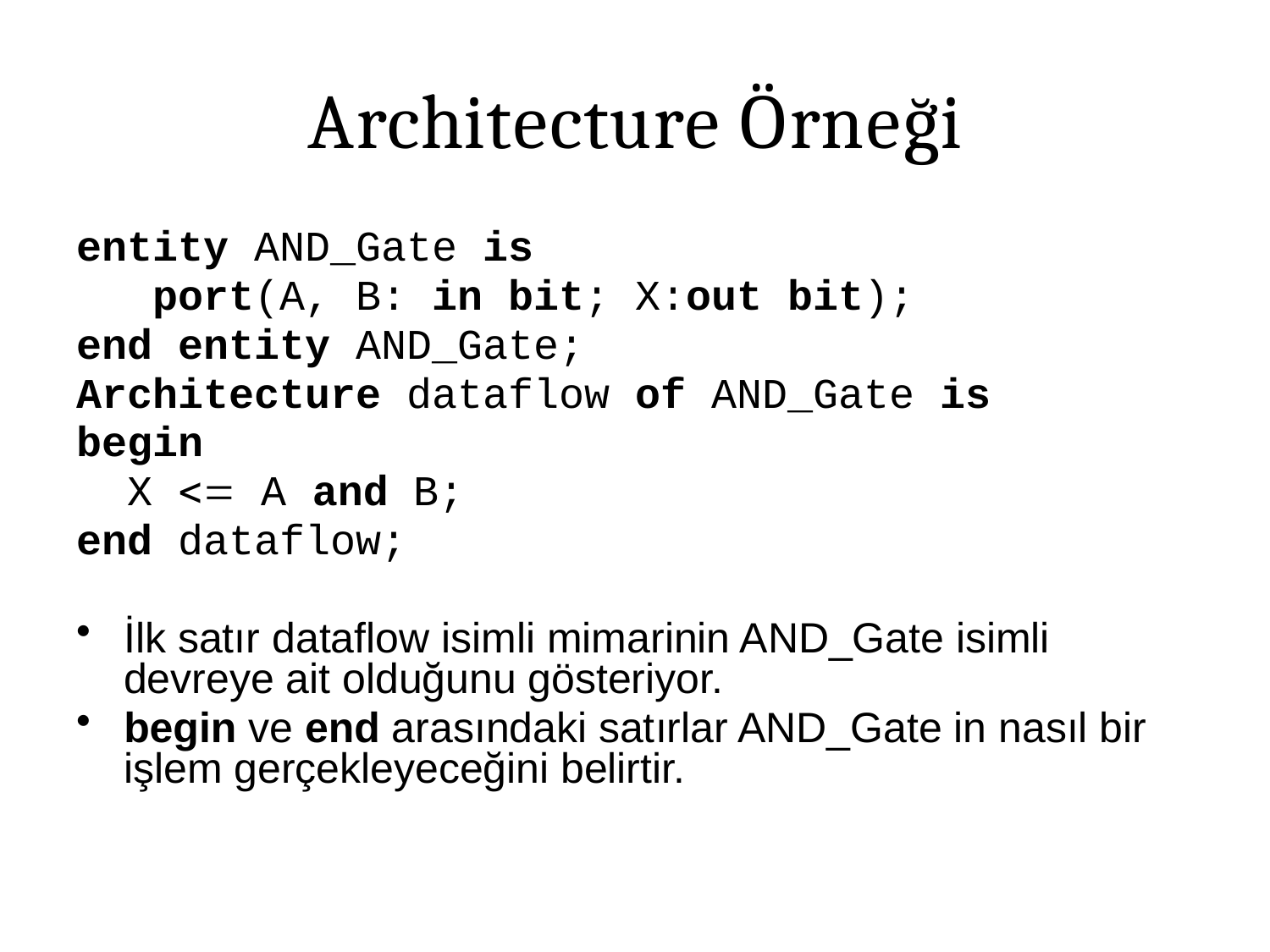

# Architecture Örneği
entity AND_Gate is
   port(A, B: in bit; X:out bit);
end entity AND_Gate;
Architecture dataflow of AND_Gate is
begin
  X <= A and B;
end dataflow;

İlk satır dataflow isimli mimarinin AND_Gate isimli devreye ait olduğunu gösteriyor.
begin ve end arasındaki satırlar AND_Gate in nasıl bir işlem gerçekleyeceğini belirtir.